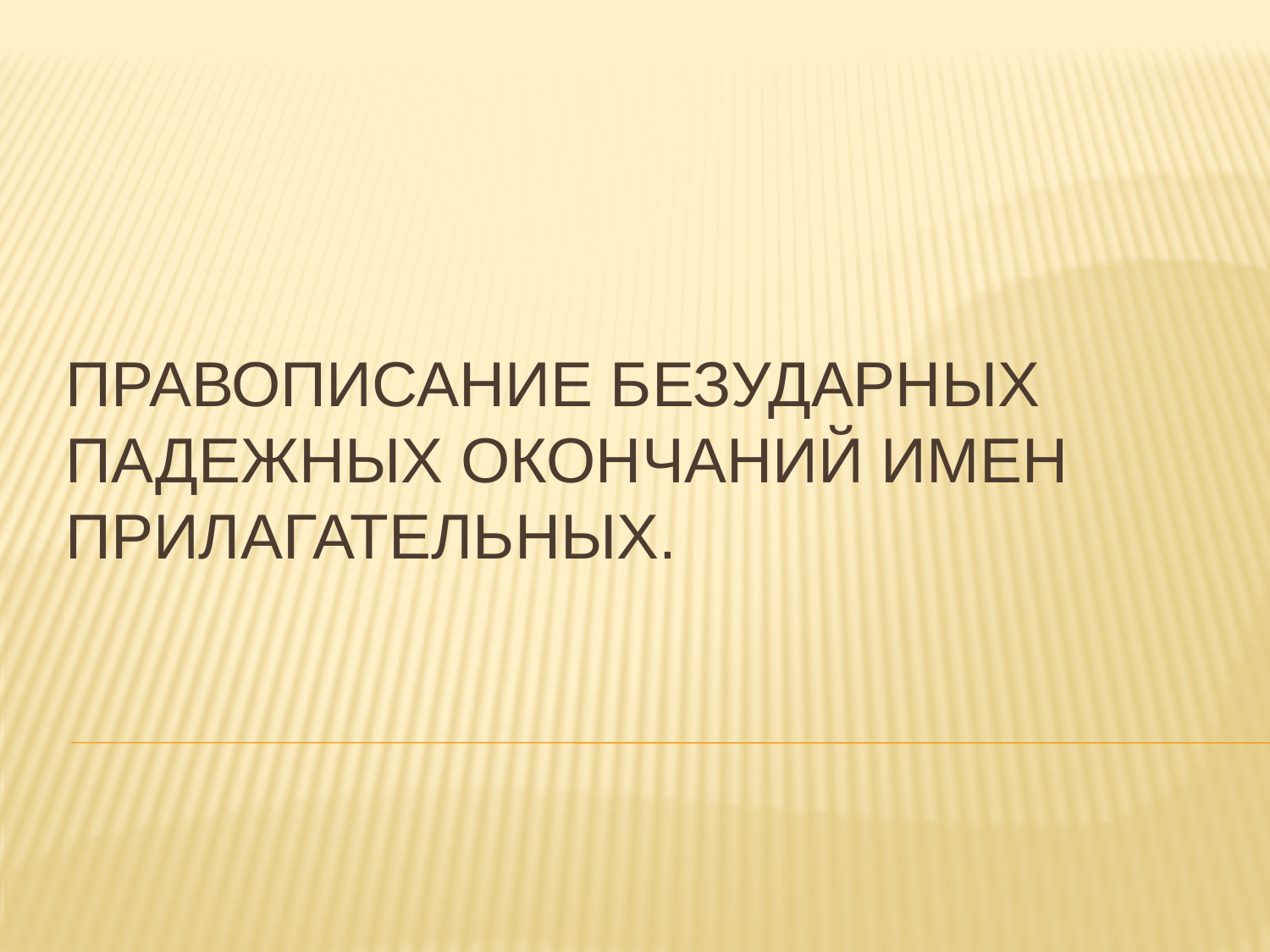

# Правописание безударных падежных окончаний имен прилагательных.